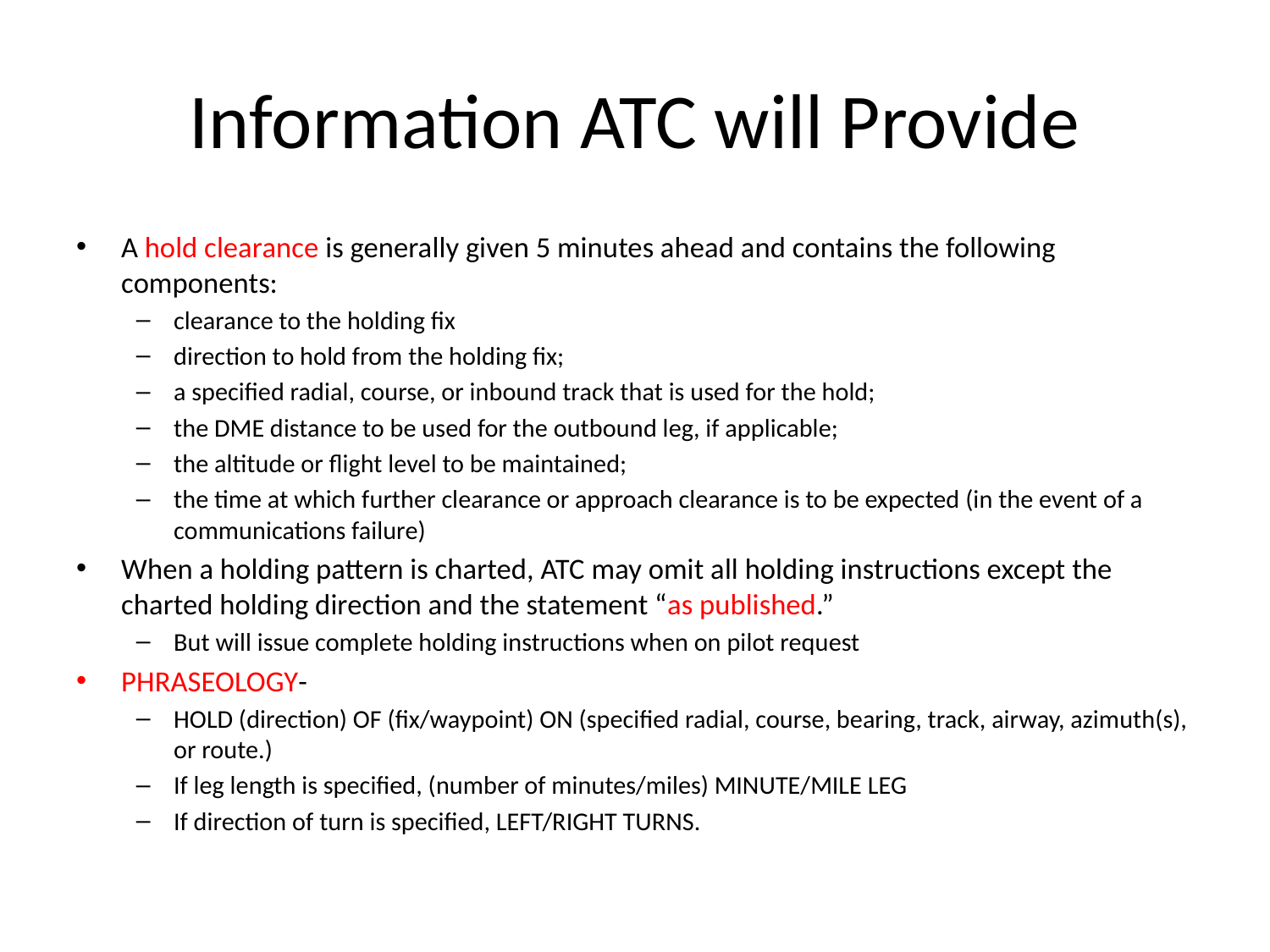

# Information ATC will Provide
A hold clearance is generally given 5 minutes ahead and contains the following components:
clearance to the holding fix
direction to hold from the holding fix;
a specified radial, course, or inbound track that is used for the hold;
the DME distance to be used for the outbound leg, if applicable;
the altitude or flight level to be maintained;
the time at which further clearance or approach clearance is to be expected (in the event of a communications failure)
When a holding pattern is charted, ATC may omit all holding instructions except the charted holding direction and the statement “as published.”
But will issue complete holding instructions when on pilot request
PHRASEOLOGY-
HOLD (direction) OF (fix/waypoint) ON (specified radial, course, bearing, track, airway, azimuth(s), or route.)
If leg length is specified, (number of minutes/miles) MINUTE/MILE LEG
If direction of turn is specified, LEFT/RIGHT TURNS.